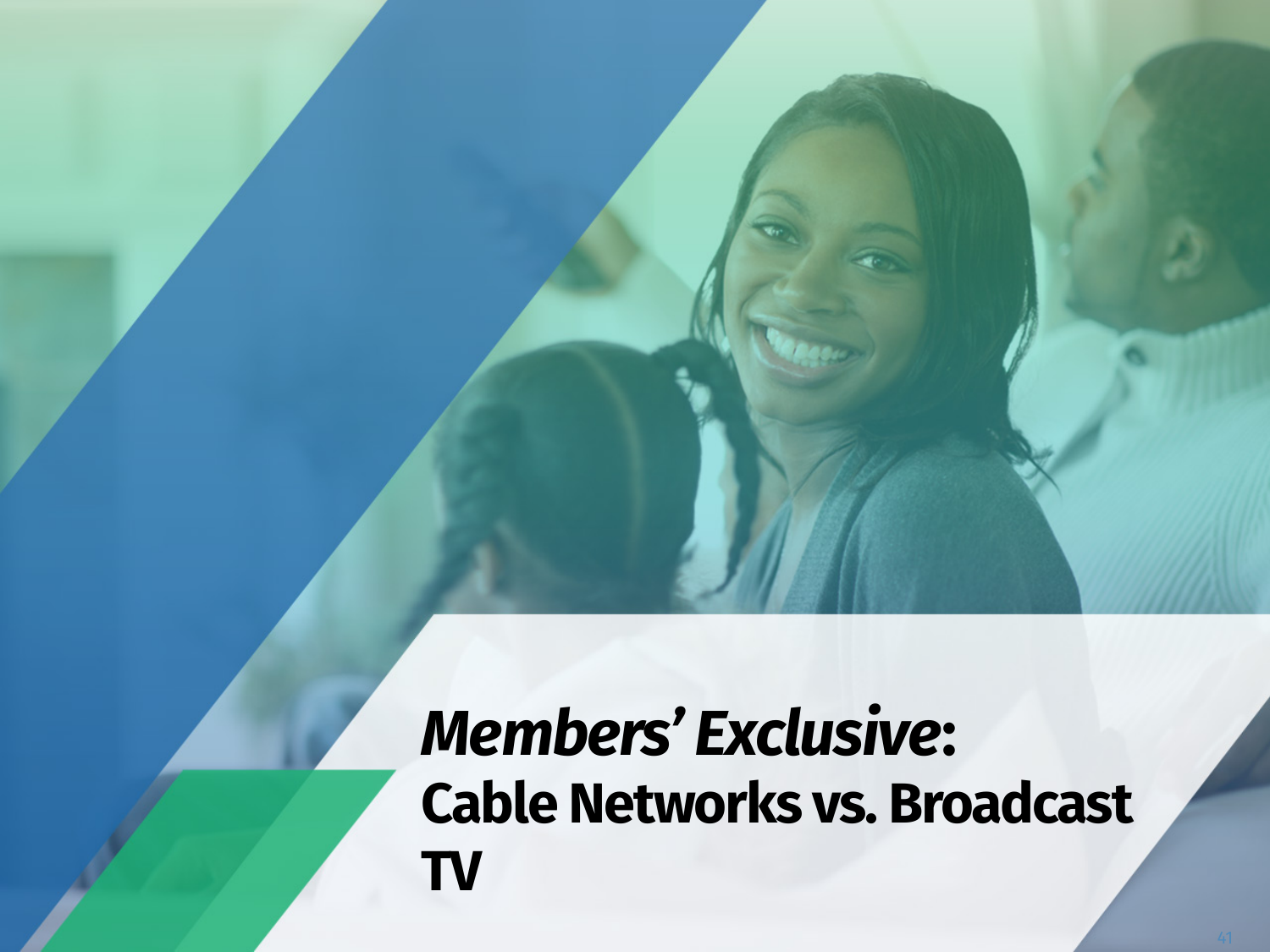

Members’ Exclusive:
Cable Networks vs. Broadcast TV